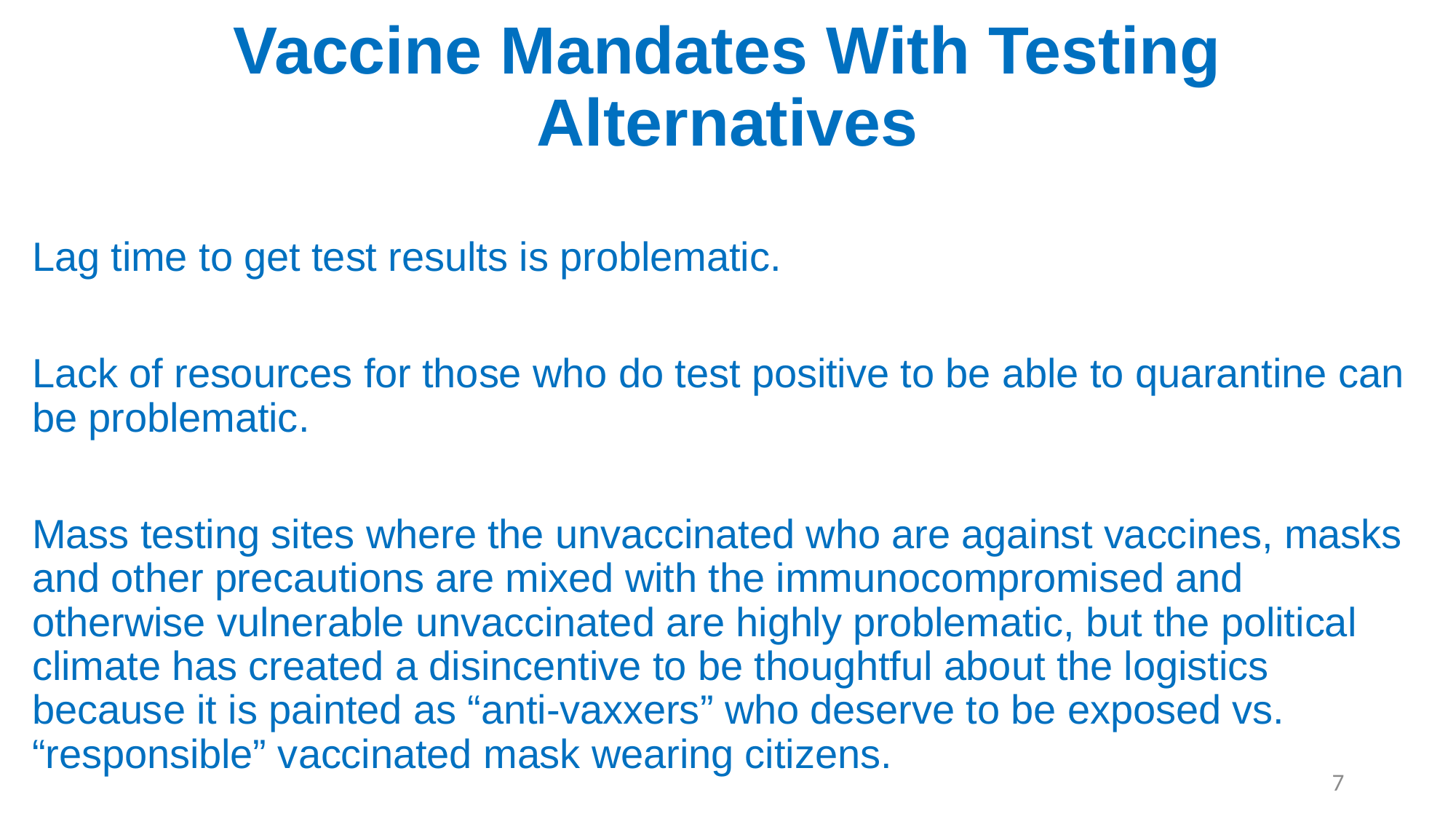

# Vaccine Mandates With Testing Alternatives

Lag time to get test results is problematic.

Lack of resources for those who do test positive to be able to quarantine can be problematic.

Mass testing sites where the unvaccinated who are against vaccines, masks and other precautions are mixed with the immunocompromised and otherwise vulnerable unvaccinated are highly problematic, but the political climate has created a disincentive to be thoughtful about the logistics because it is painted as “anti-vaxxers” who deserve to be exposed vs. “responsible” vaccinated mask wearing citizens.
7